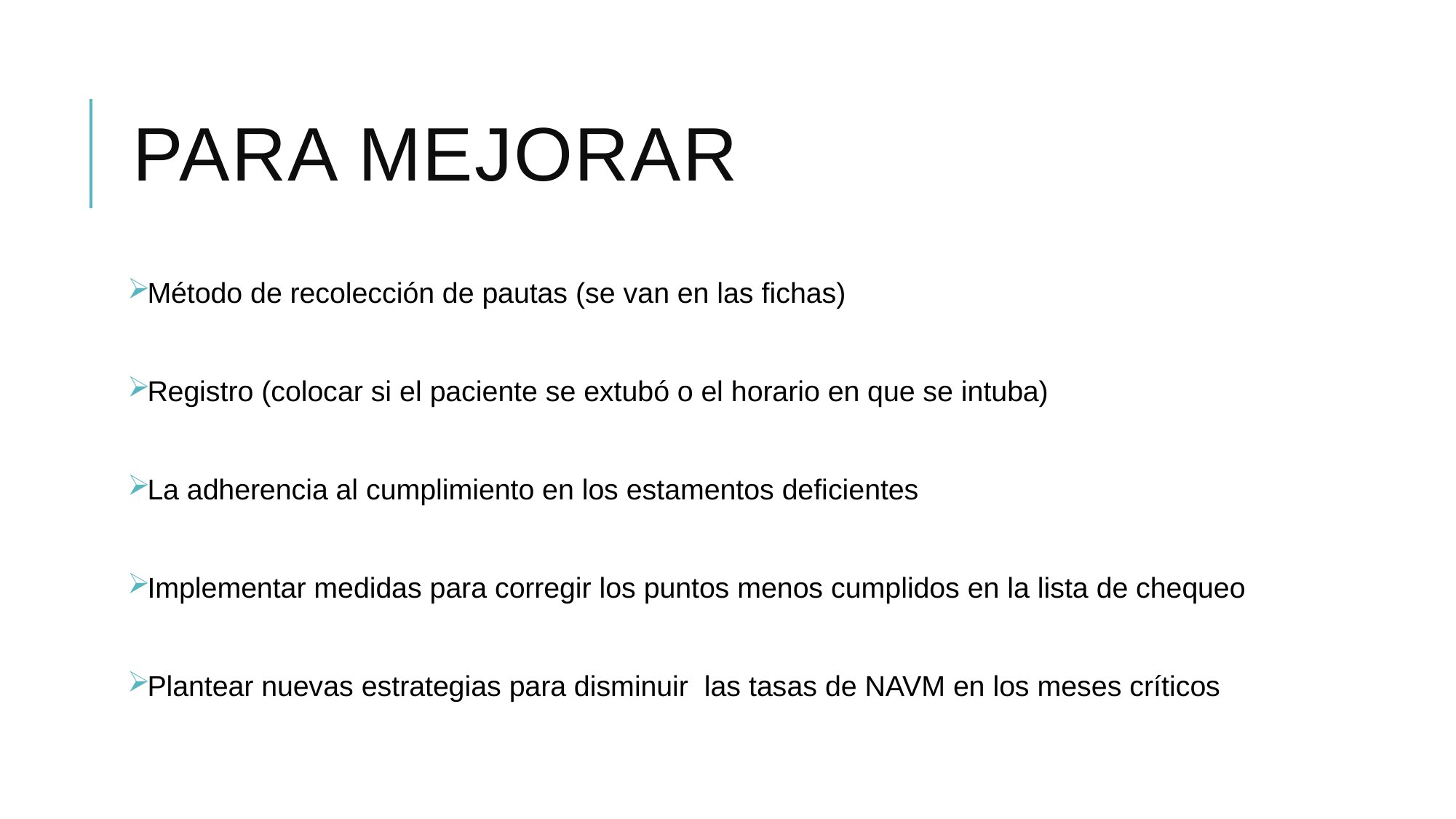

# Para mejorar
Método de recolección de pautas (se van en las fichas)

Registro (colocar si el paciente se extubó o el horario en que se intuba)

La adherencia al cumplimiento en los estamentos deficientes

Implementar medidas para corregir los puntos menos cumplidos en la lista de chequeo

Plantear nuevas estrategias para disminuir  las tasas de NAVM en los meses críticos